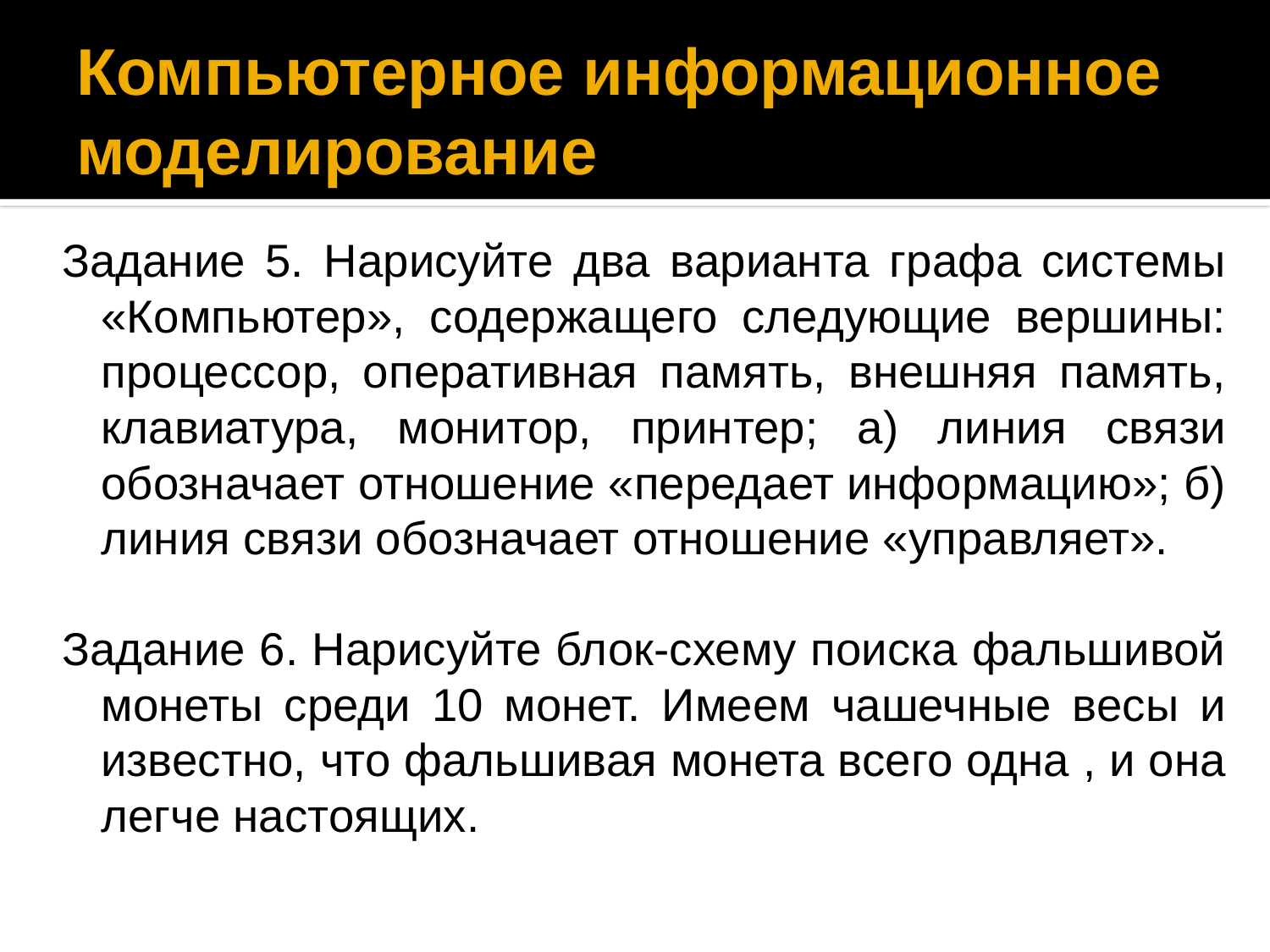

# Компьютерное информационное моделирование
Задание 5. Нарисуйте два варианта графа системы «Компьютер», содержащего следующие вершины: процессор, оперативная память, внешняя память, клавиатура, монитор, принтер; а) линия связи обозначает отношение «передает информацию»; б) линия связи обозначает отношение «управляет».

Задание 6. Нарисуйте блок-схему поиска фальшивой монеты среди 10 монет. Имеем чашечные весы и известно, что фальшивая монета всего одна , и она легче настоящих.